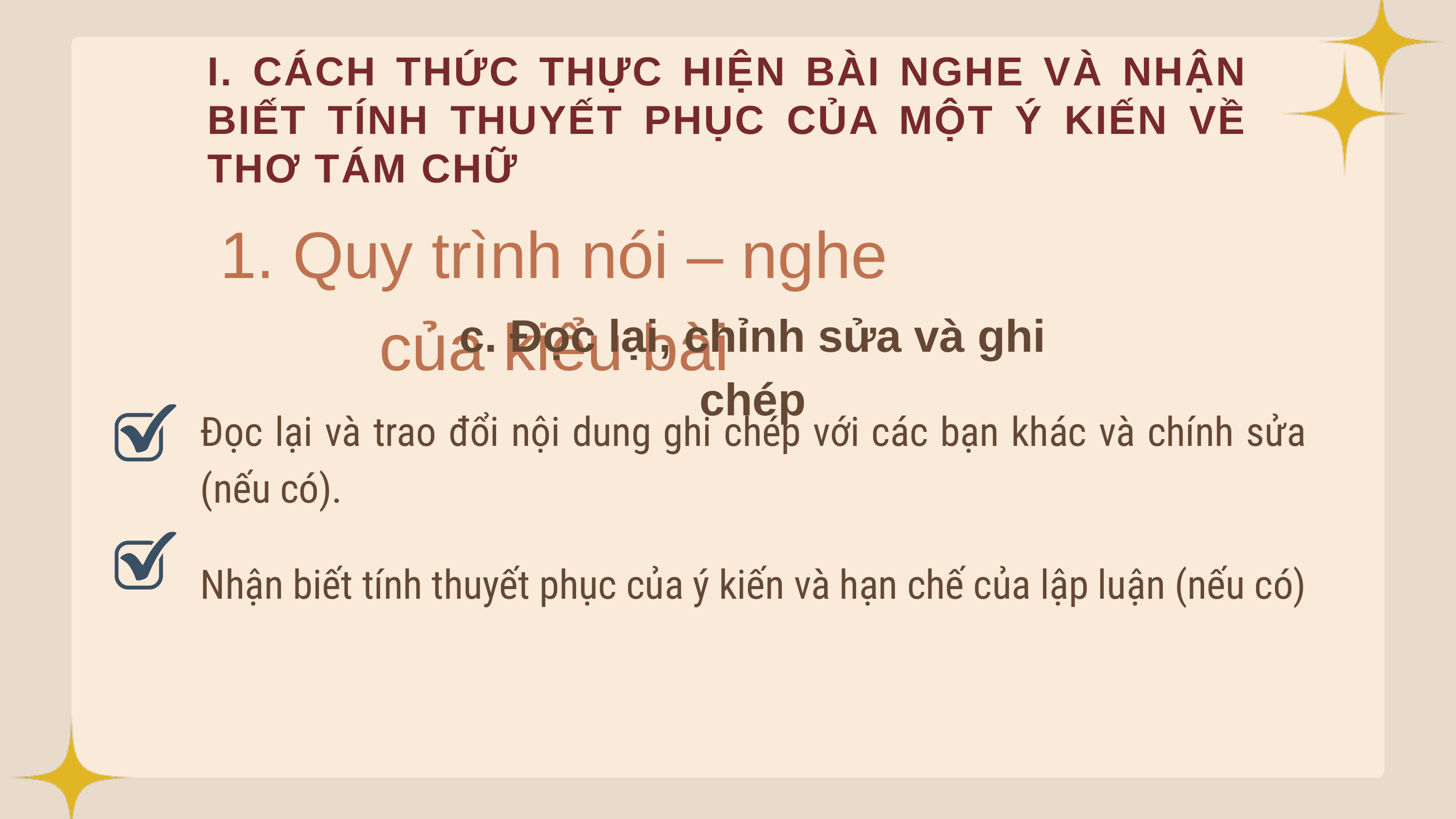

I. CÁCH THỨC THỰC HIỆN BÀI NGHE VÀ NHẬN BIẾT TÍNH THUYẾT PHỤC CỦA MỘT Ý KIẾN VỀ THƠ TÁM CHỮ
1. Quy trình nói – nghe của kiểu bài
c. Đọc lại, chỉnh sửa và ghi chép
Đọc lại và trao đổi nội dung ghi chép với các bạn khác và chính sửa (nếu có).

Nhận biết tính thuyết phục của ý kiến và hạn chế của lập luận (nếu có)